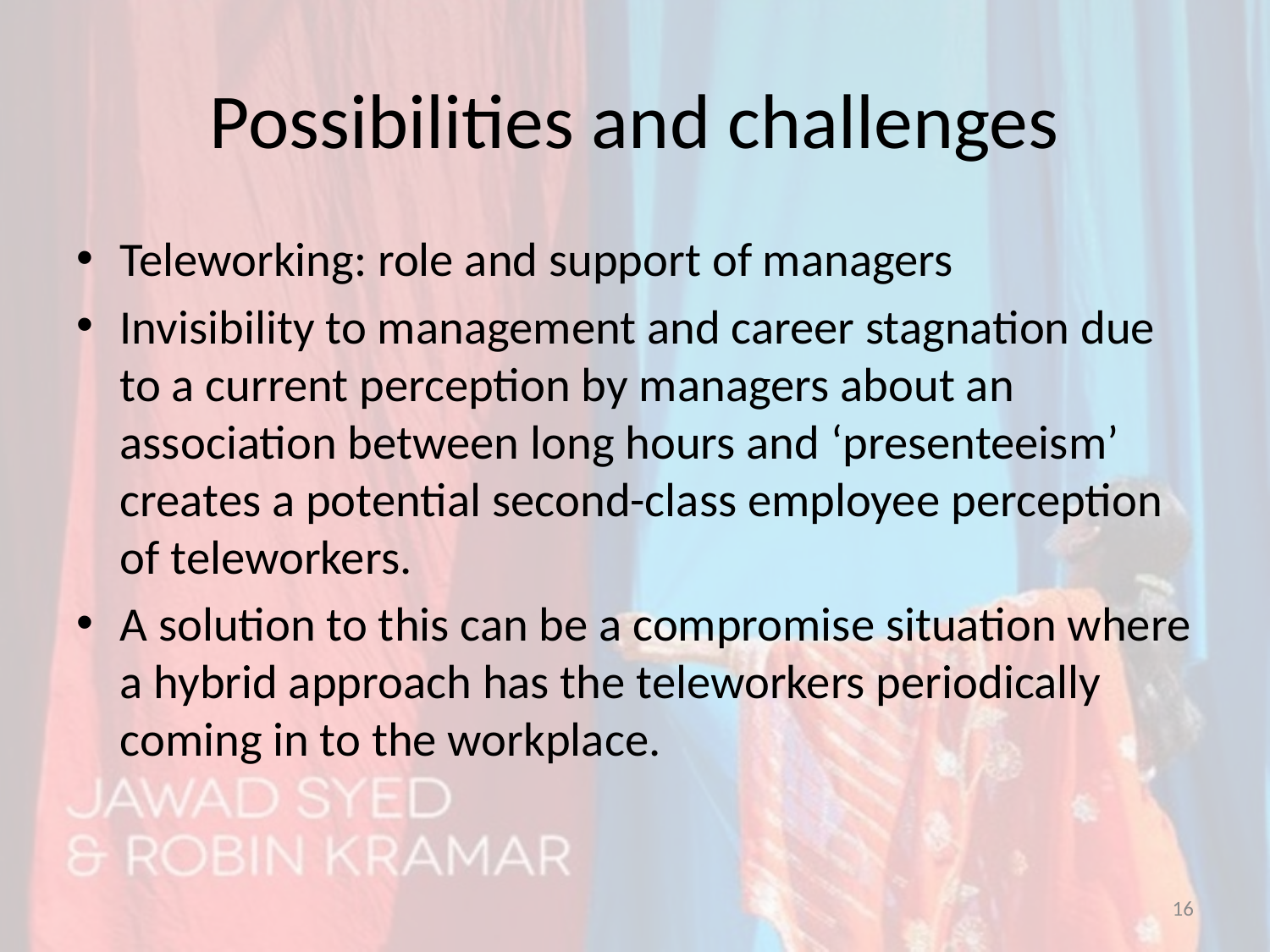

# Possibilities and challenges
Teleworking: role and support of managers
Invisibility to management and career stagnation due to a current perception by managers about an association between long hours and ‘presenteeism’ creates a potential second-class employee perception of teleworkers.
A solution to this can be a compromise situation where a hybrid approach has the teleworkers periodically coming in to the workplace.
16